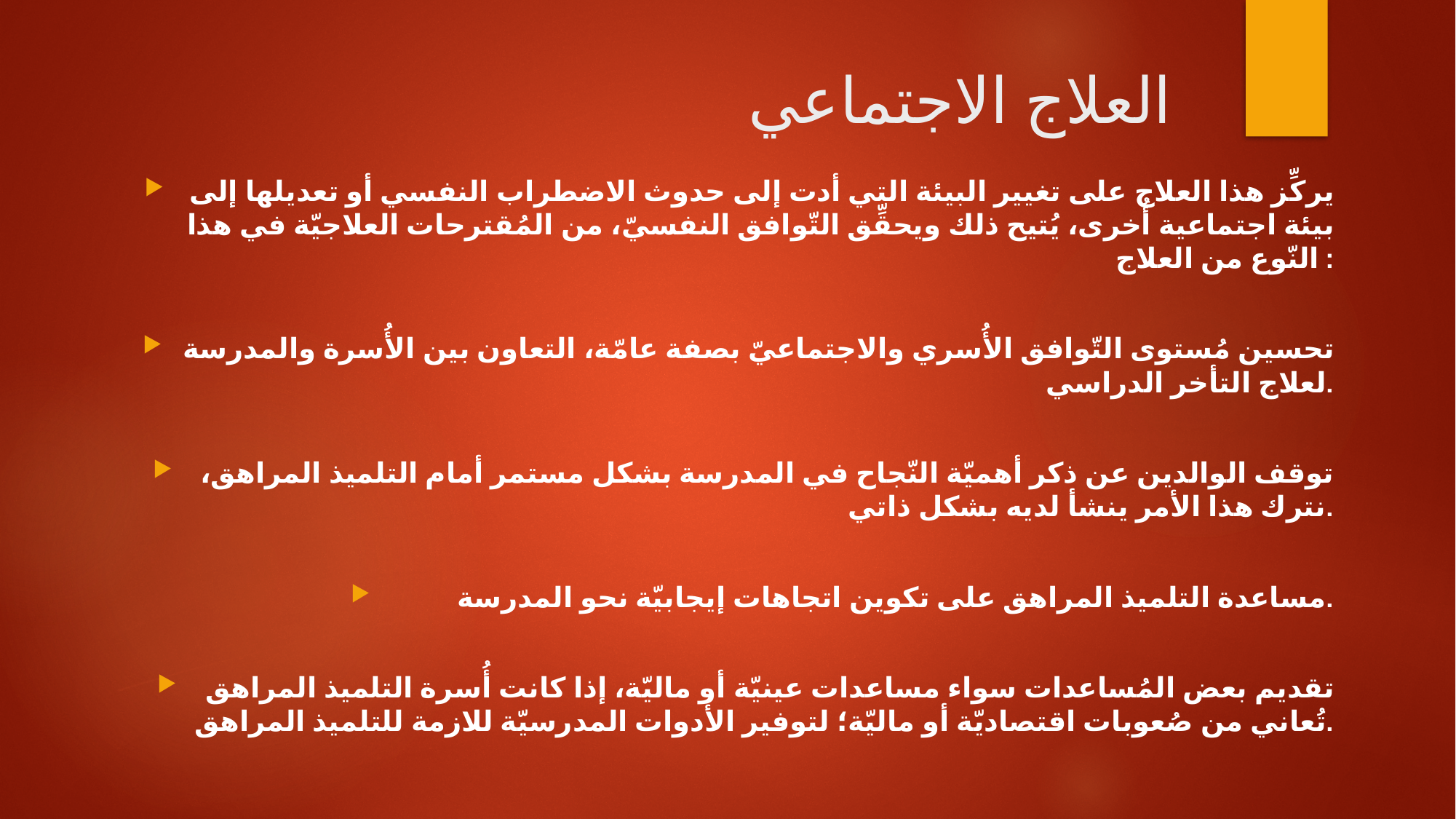

# العلاج الاجتماعي
يركِّز هذا العلاج على تغيير البيئة التي أدت إلى حدوث الاضطراب النفسي أو تعديلها إلى بيئة اجتماعية أُخرى، يُتيح ذلك ويحقِّق التّوافق النفسيّ، من المُقترحات العلاجيّة في هذا النّوع من العلاج :

تحسين مُستوى التّوافق الأُسري والاجتماعيّ بصفة عامّة، التعاون بين الأُسرة والمدرسة لعلاج التأخر الدراسي.

توقف الوالدين عن ذكر أهميّة النّجاح في المدرسة بشكل مستمر أمام التلميذ المراهق، نترك هذا الأمر ينشأ لديه بشكل ذاتي.

مساعدة التلميذ المراهق على تكوين اتجاهات إيجابيّة نحو المدرسة.

تقديم بعض المُساعدات سواء مساعدات عينيّة أو ماليّة، إذا كانت أُسرة التلميذ المراهق تُعاني من صُعوبات اقتصاديّة أو ماليّة؛ لتوفير الأدوات المدرسيّة للازمة للتلميذ المراهق.